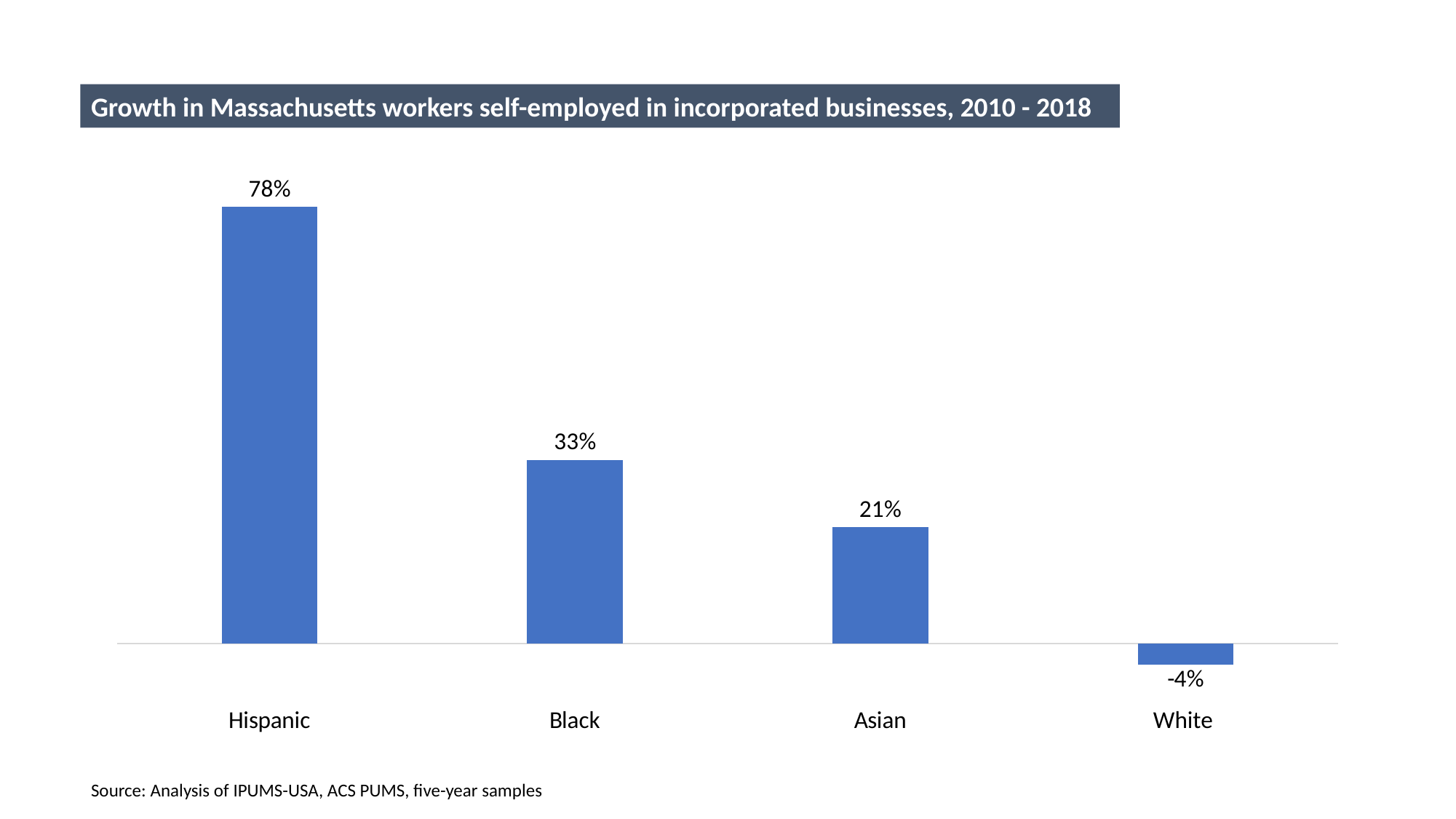

Growth in Massachusetts workers self-employed in incorporated businesses, 2010 - 2018

### Chart

| Category |  |
|---|---|
| Hispanic | 0.7816666666666667 |
| Black | 0.32892416225749566 |
| Asian | 0.20855505525992624 |
| White  | -0.03692260496099575 |
Source: Analysis of IPUMS-USA, ACS PUMS, five-year samples